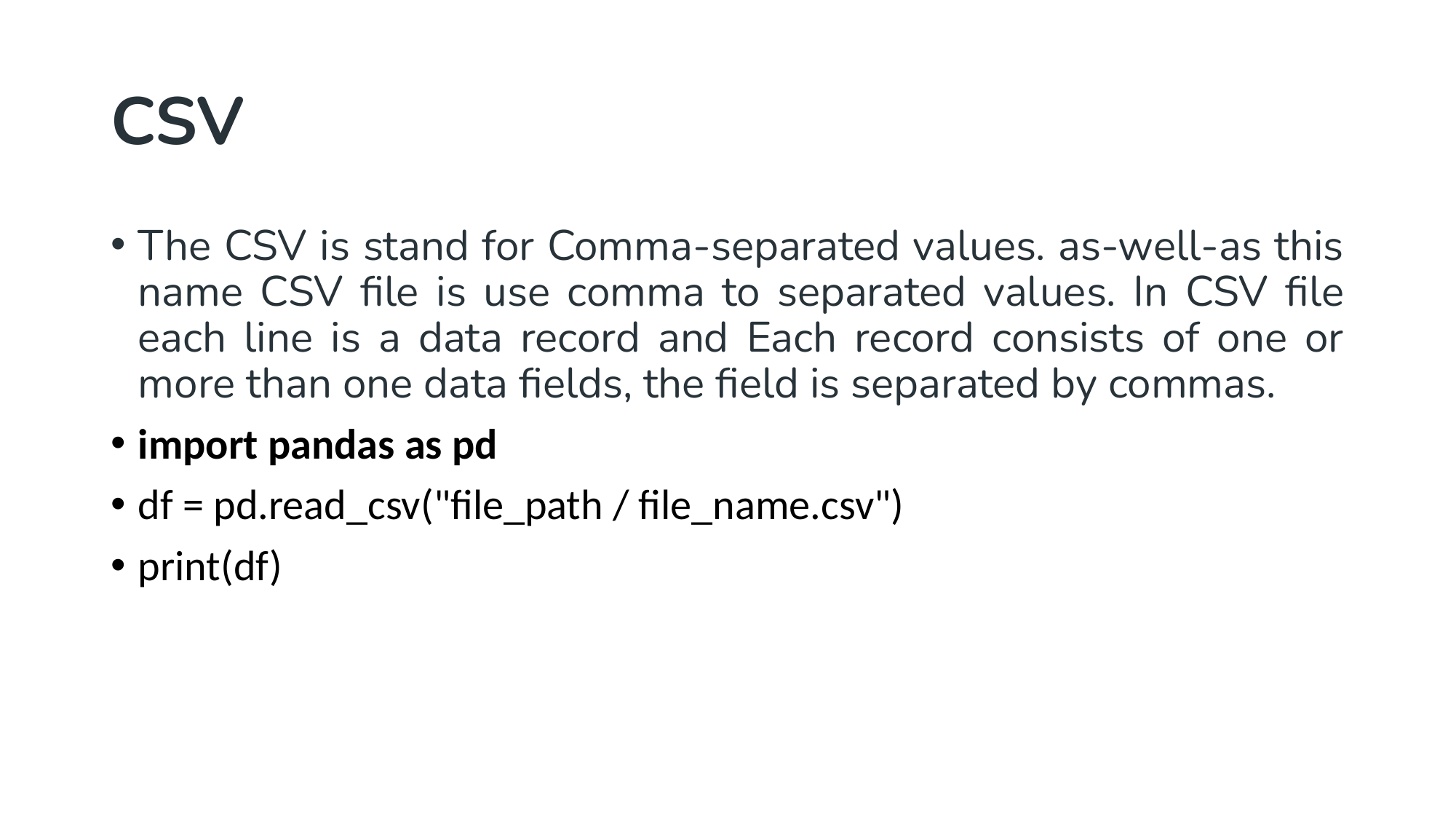

# CSV
The CSV is stand for Comma-separated values. as-well-as this name CSV file is use comma to separated values. In CSV file each line is a data record and Each record consists of one or more than one data fields, the field is separated by commas.
import pandas as pd
df = pd.read_csv("file_path / file_name.csv")
print(df)